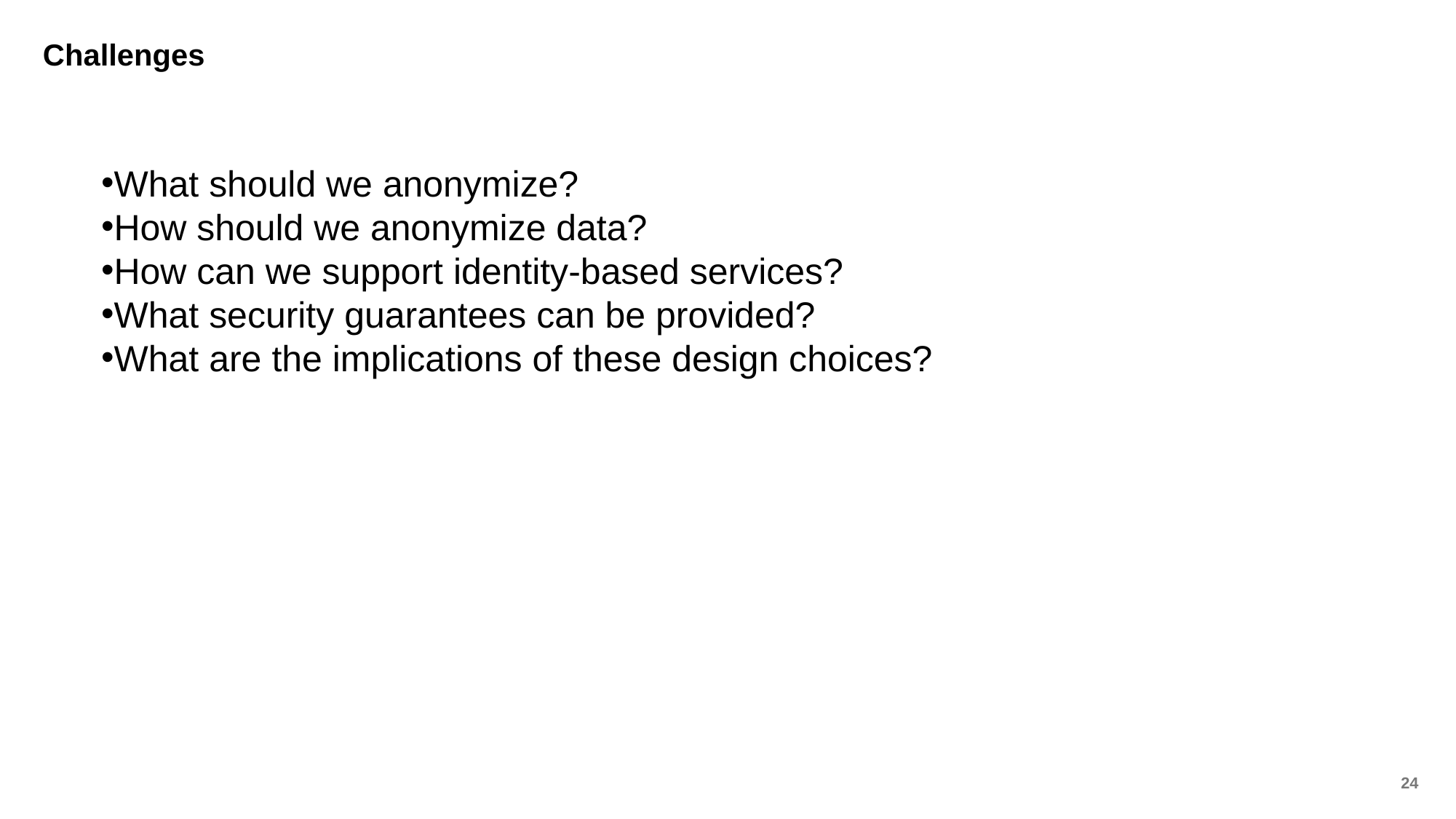

# Challenges
What should we anonymize?
How should we anonymize data?
How can we support identity-based services?
What security guarantees can be provided?
What are the implications of these design choices?

24